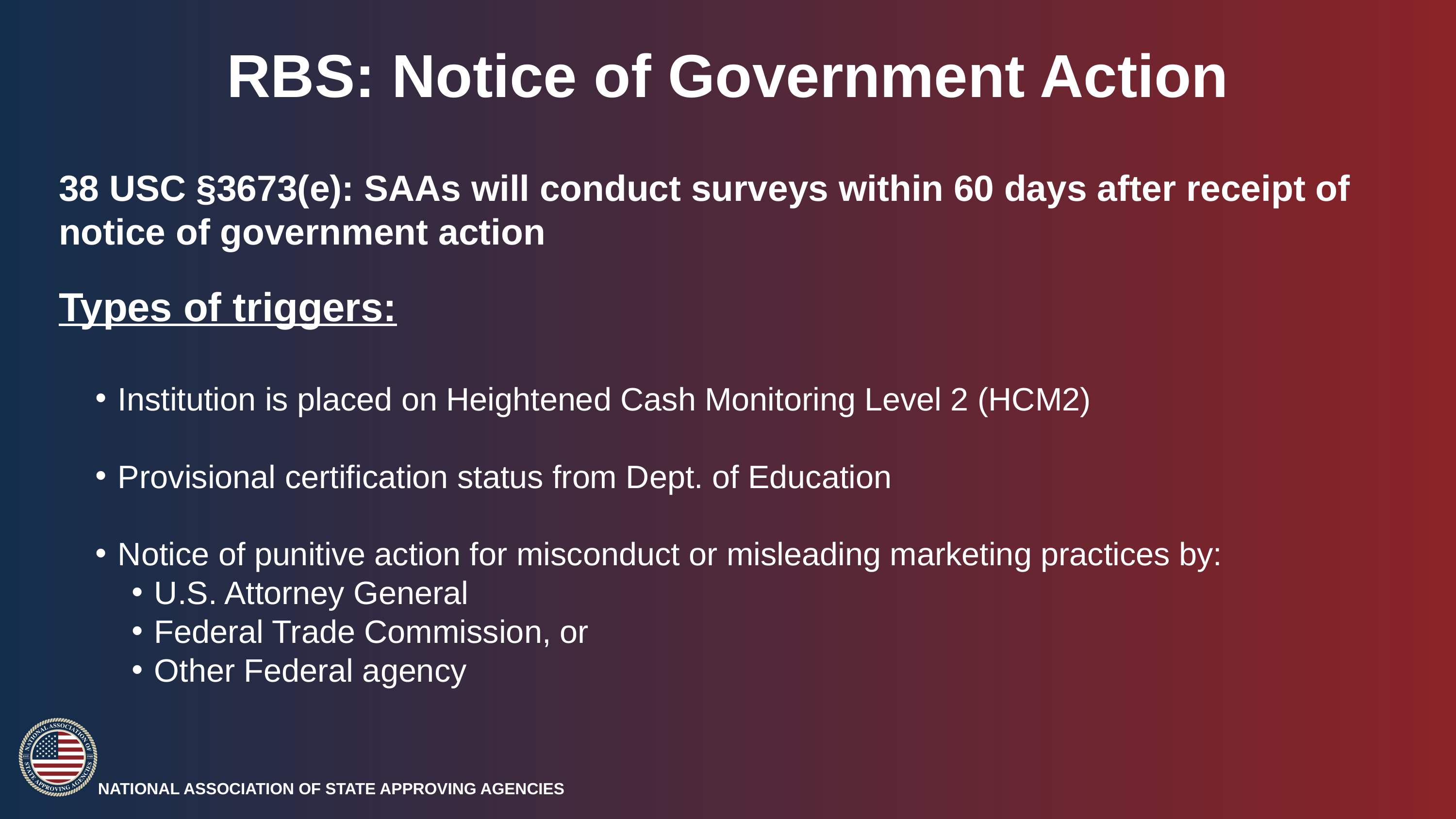

RBS: Notice of Government Action
38 USC §3673(e): SAAs will conduct surveys within 60 days after receipt of notice of government action

Types of triggers:

Institution is placed on Heightened Cash Monitoring Level 2 (HCM2)

Provisional certification status from Dept. of Education

Notice of punitive action for misconduct or misleading marketing practices by:
U.S. Attorney General
Federal Trade Commission, or
Other Federal agency

NATIONAL ASSOCIATION OF STATE APPROVING AGENCIES